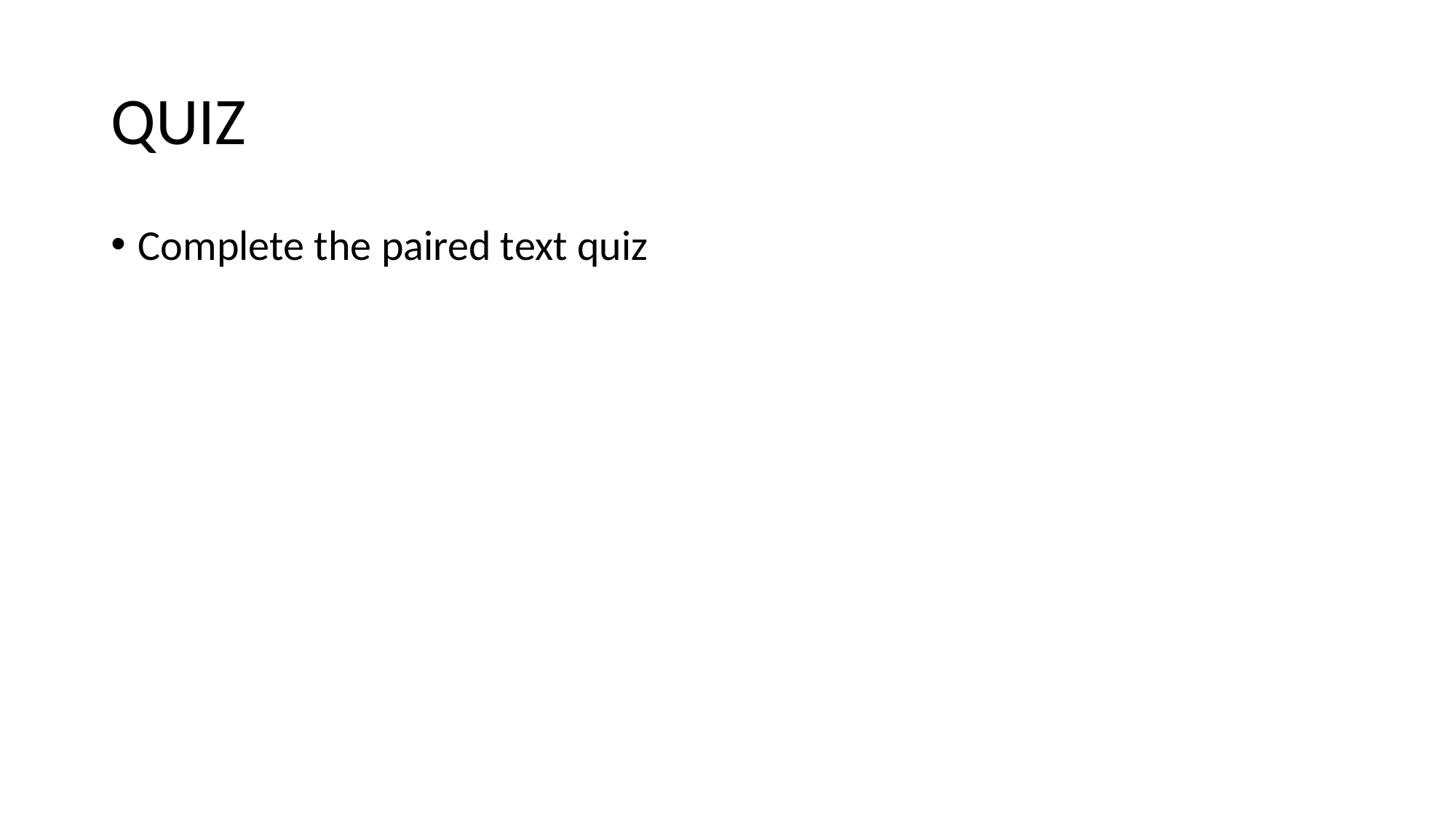

# QUIZ
Complete the paired text quiz